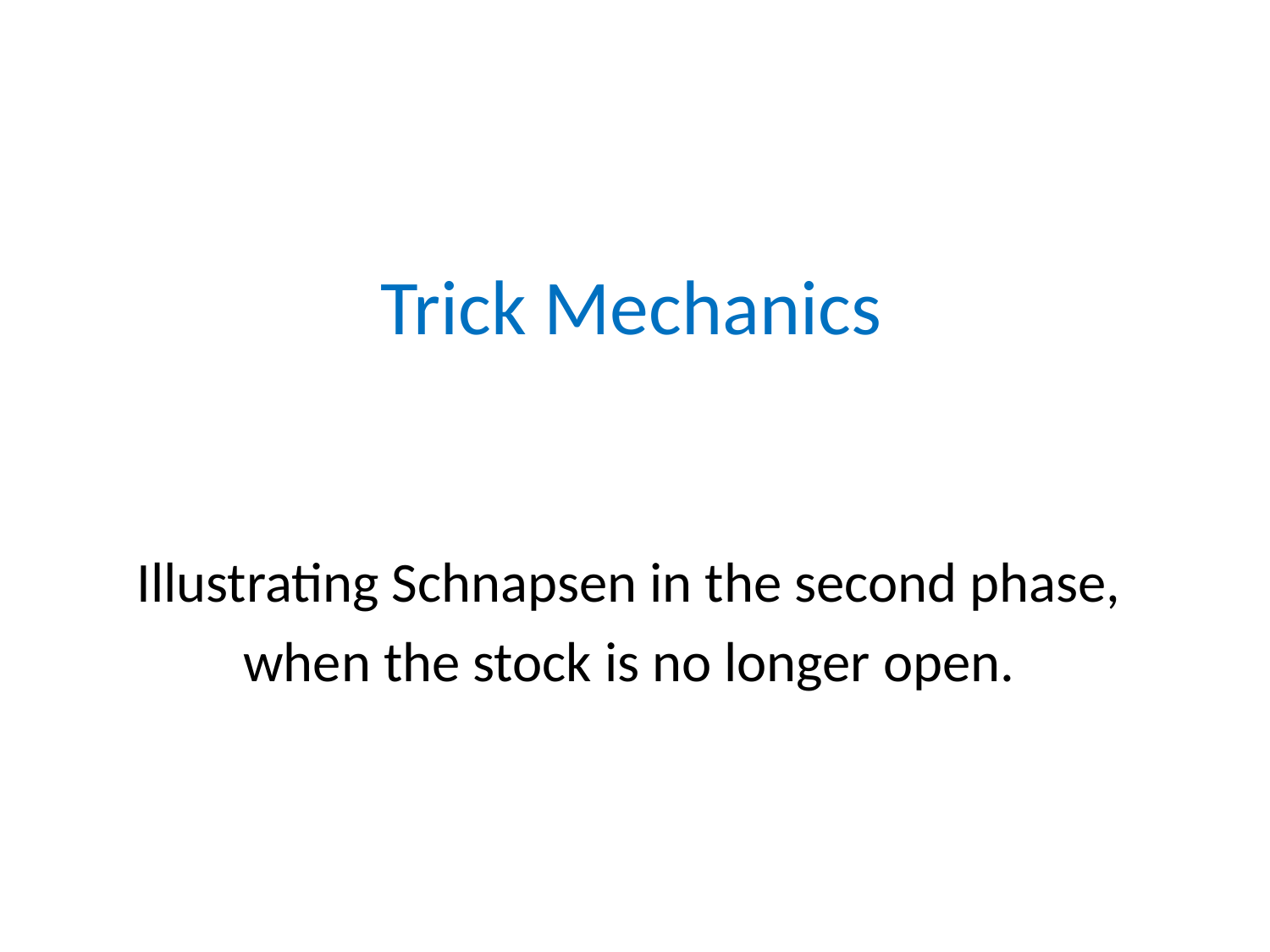

# Trick Mechanics
Illustrating Schnapsen in the second phase,
when the stock is no longer open.